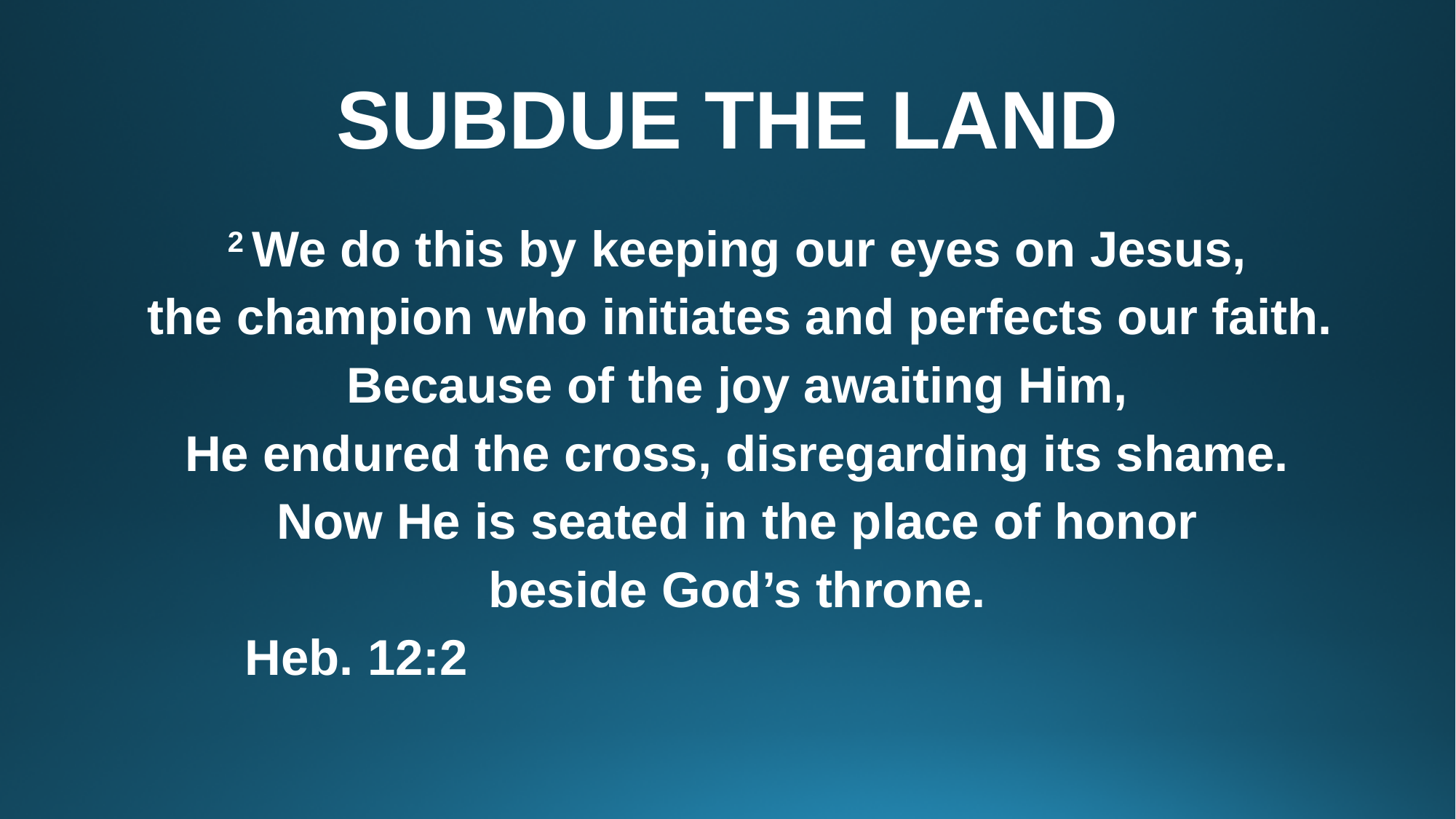

# SUBDUE THE LAND
2 We do this by keeping our eyes on Jesus,
the champion who initiates and perfects our faith.
Because of the joy awaiting Him,
He endured the cross, disregarding its shame.
Now He is seated in the place of honor
beside God’s throne.
								Heb. 12:2